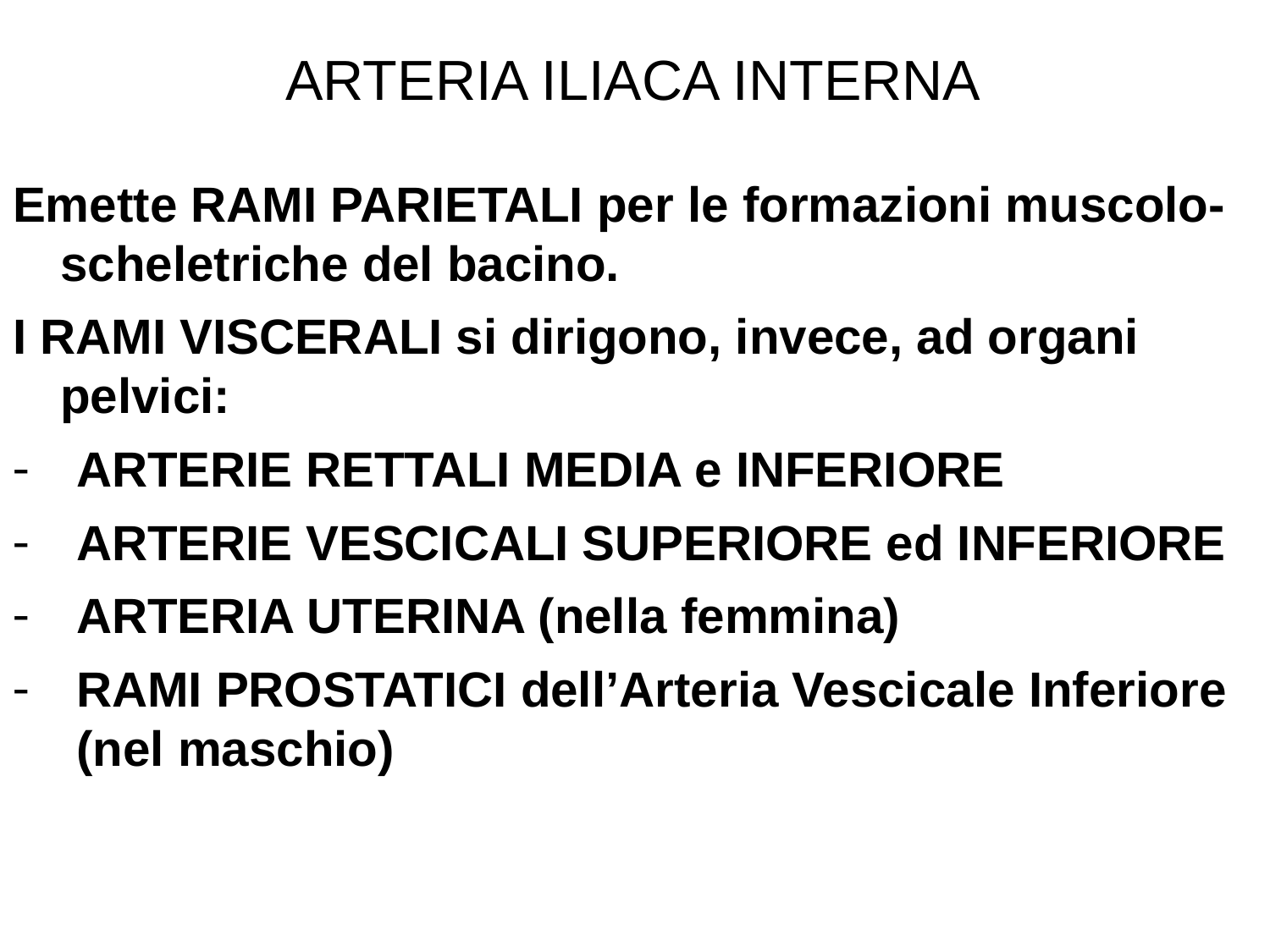

# ARTERIA ILIACA INTERNA
Emette RAMI PARIETALI per le formazioni muscolo-scheletriche del bacino.
I RAMI VISCERALI si dirigono, invece, ad organi pelvici:
ARTERIE RETTALI MEDIA e INFERIORE
ARTERIE VESCICALI SUPERIORE ed INFERIORE
ARTERIA UTERINA (nella femmina)
RAMI PROSTATICI dell’Arteria Vescicale Inferiore (nel maschio)